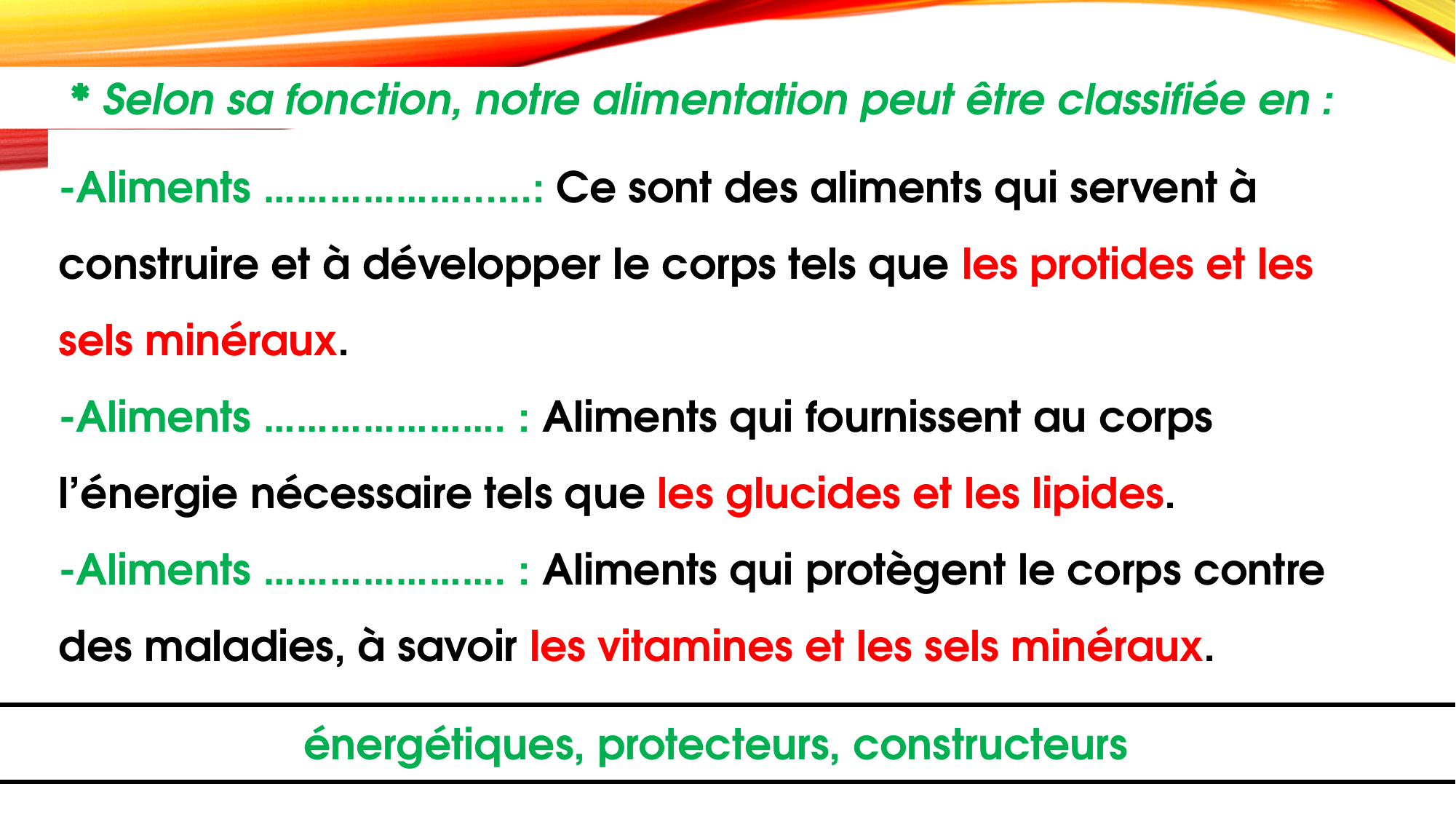

* Selon sa fonction, notre alimentation peut être classifiée en :
-Aliments ………………......: Ce sont des aliments qui servent à construire et à développer le corps tels que les protides et les sels minéraux.
-Aliments …………………. : Aliments qui fournissent au corps l’énergie nécessaire tels que les glucides et les lipides.
-Aliments …………………. : Aliments qui protègent le corps contre des maladies, à savoir les vitamines et les sels minéraux.

énergétiques, protecteurs, constructeurs